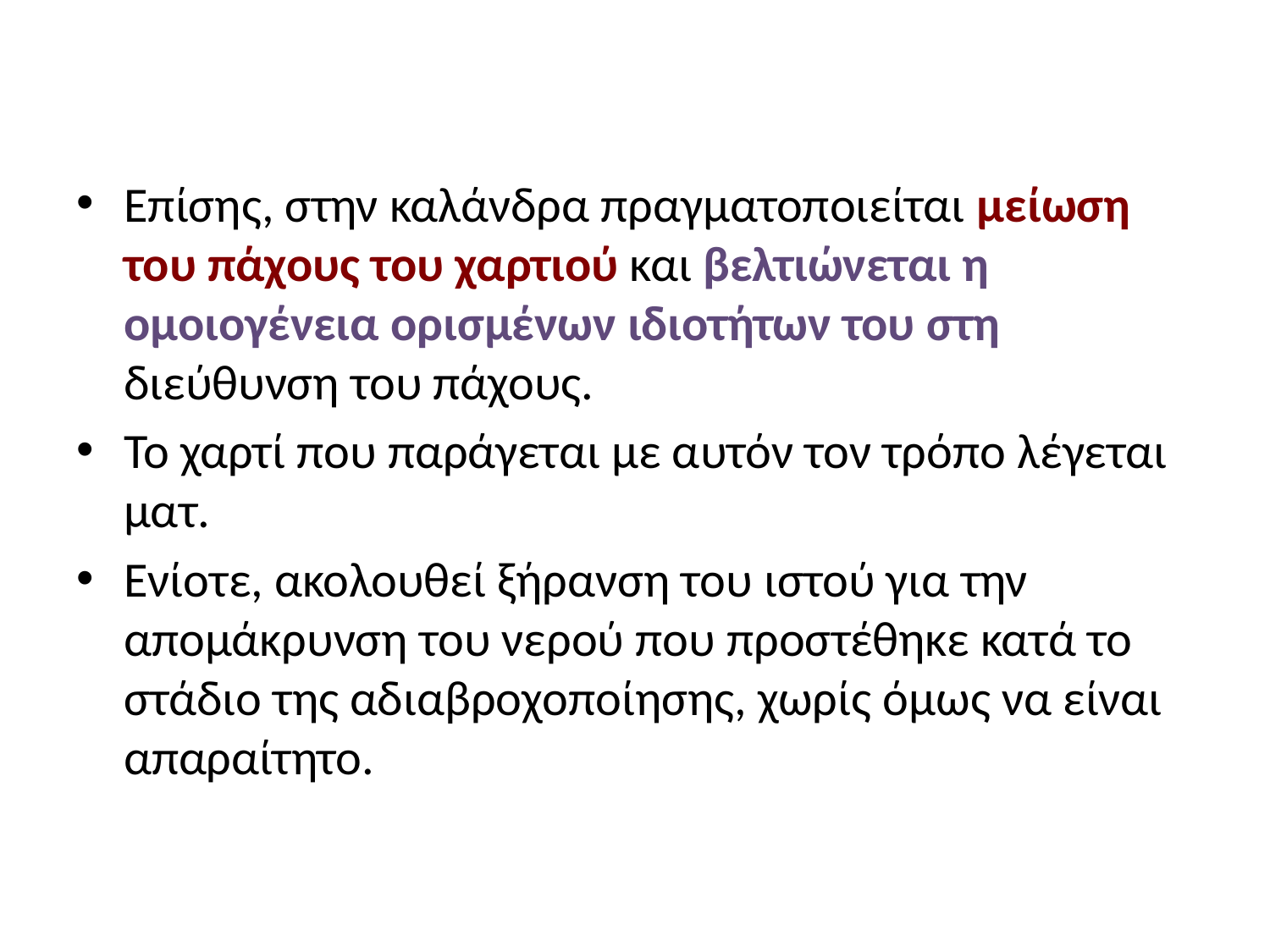

#
Επίσης, στην καλάνδρα πραγματοποιείται μείωση του πάχους του χαρτιού και βελτιώνεται η ομοιογένεια ορισμένων ιδιοτήτων του στη διεύθυνση του πάχους.
Το χαρτί που παράγεται με αυτόν τον τρόπο λέγεται ματ.
Ενίοτε, ακολουθεί ξήρανση του ιστού για την απομάκρυνση του νερού που προστέθηκε κατά το στάδιο της αδιαβροχοποίησης, χωρίς όμως να είναι απαραίτητο.